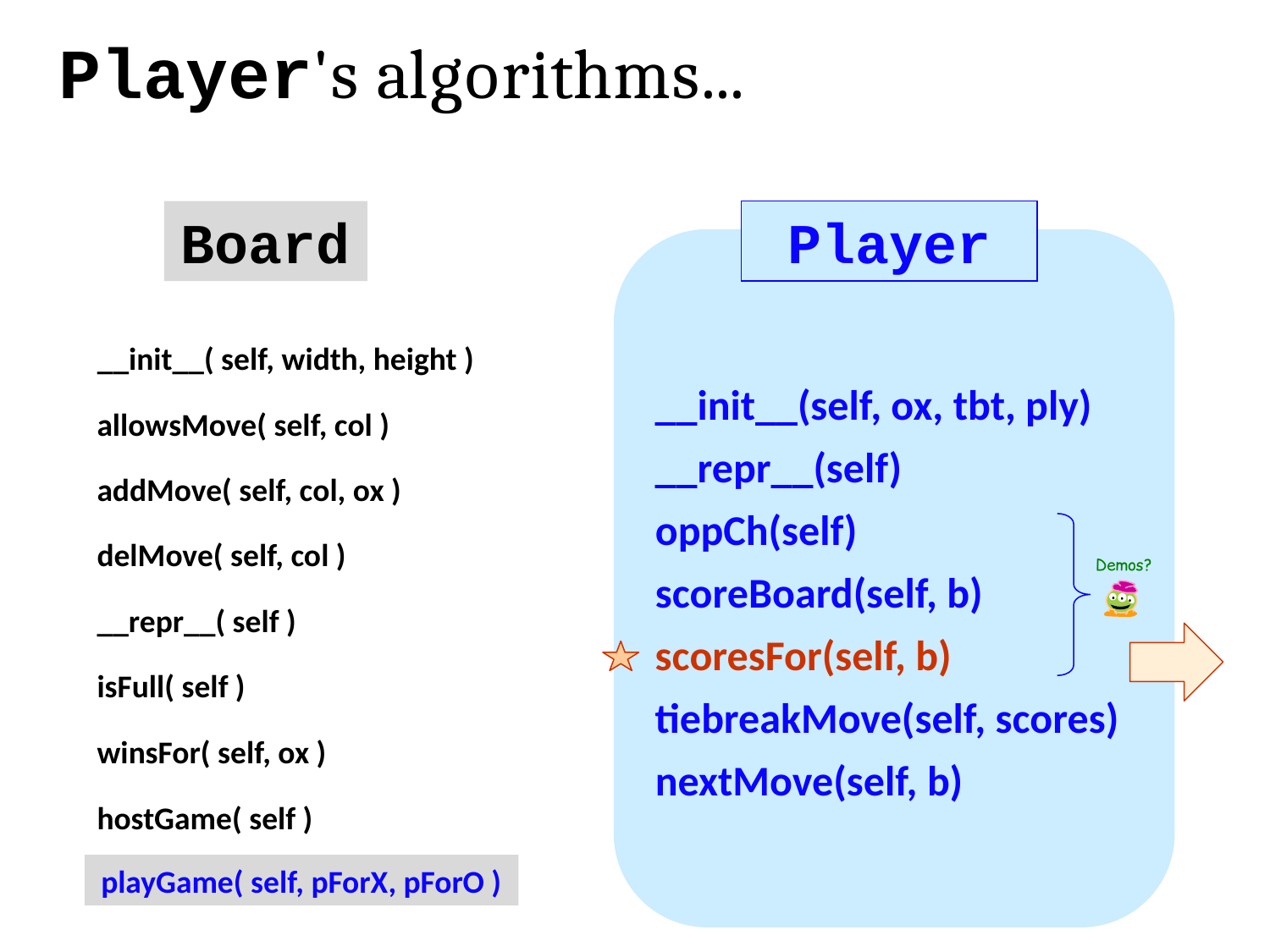

Player's algorithms...
Player
Board

__init__( self, width, height )
__init__(self, ox, tbt, ply)
allowsMove( self, col )
__repr__(self)
addMove( self, col, ox )
oppCh(self)

delMove( self, col )
Demos?
scoreBoard(self, b)

__repr__( self )

scoresFor(self, b)

isFull( self )
tiebreakMove(self, scores)
winsFor( self, ox )
nextMove(self, b)
hostGame( self )
playGame( self, pForX, pForO )